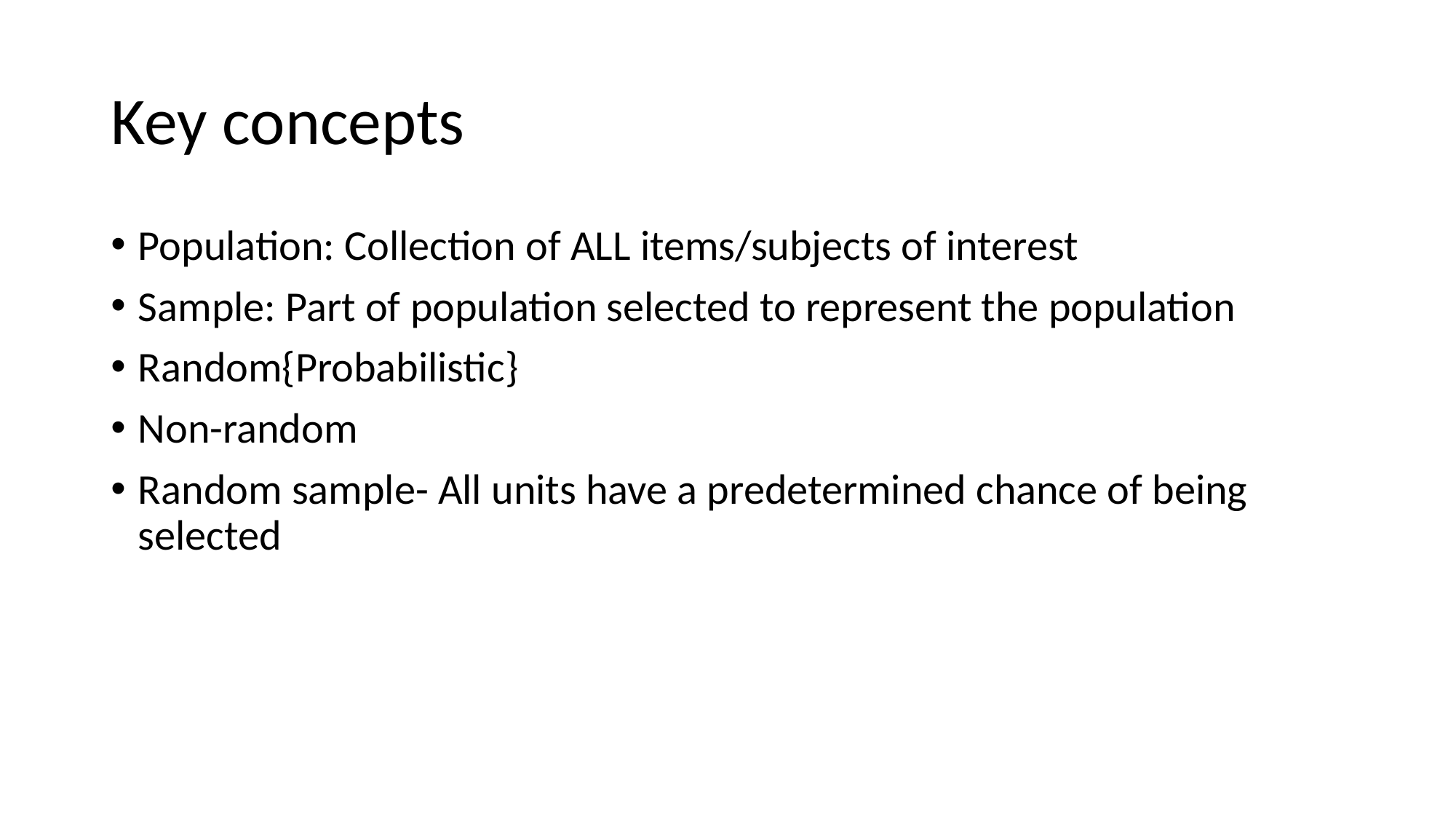

# Key concepts
Population: Collection of ALL items/subjects of interest
Sample: Part of population selected to represent the population
Random{Probabilistic}
Non-random
Random sample- All units have a predetermined chance of being selected